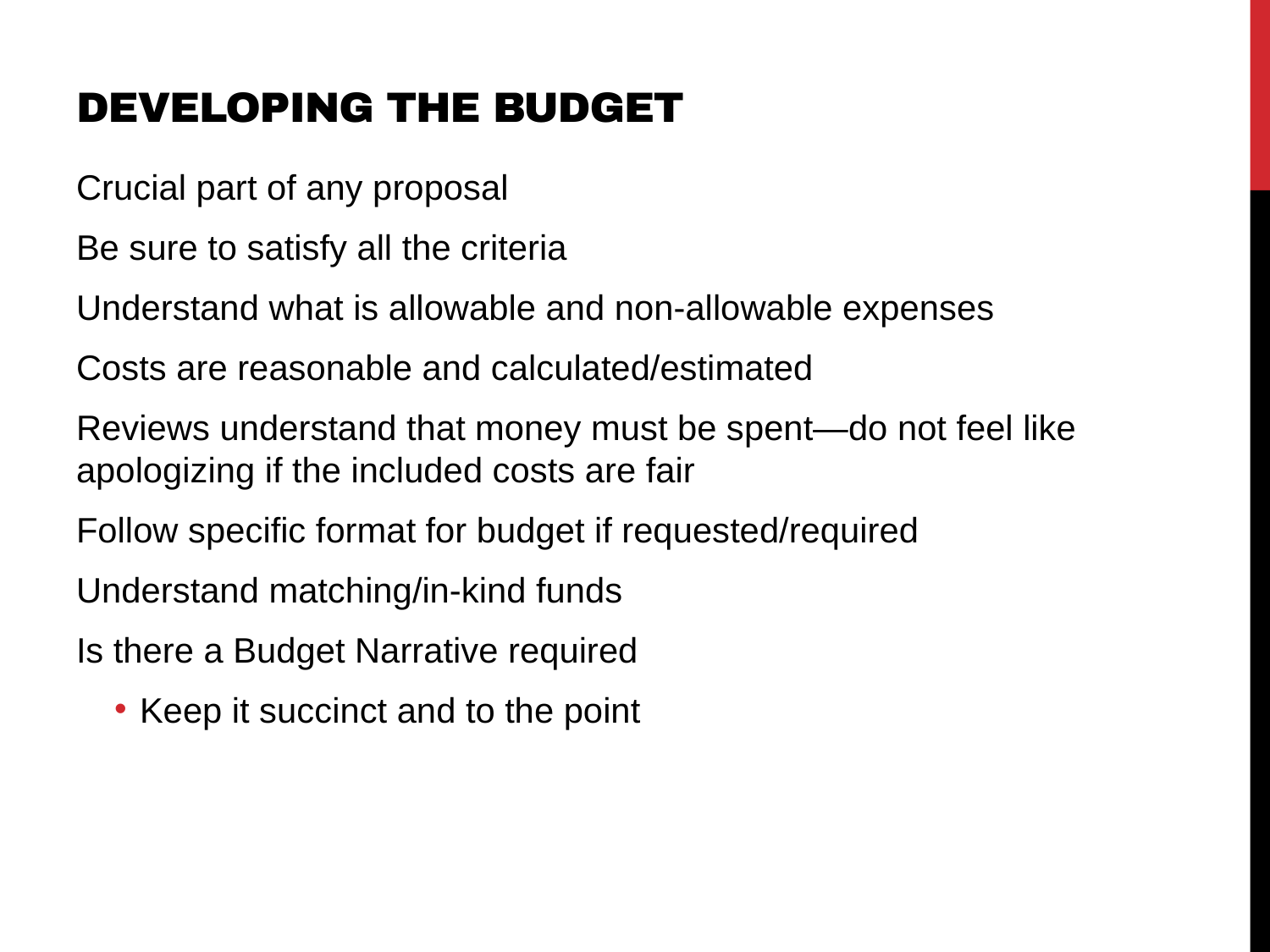

# Developing the Budget
Crucial part of any proposal
Be sure to satisfy all the criteria
Understand what is allowable and non-allowable expenses
Costs are reasonable and calculated/estimated
Reviews understand that money must be spent—do not feel like apologizing if the included costs are fair
Follow specific format for budget if requested/required
Understand matching/in-kind funds
Is there a Budget Narrative required
Keep it succinct and to the point